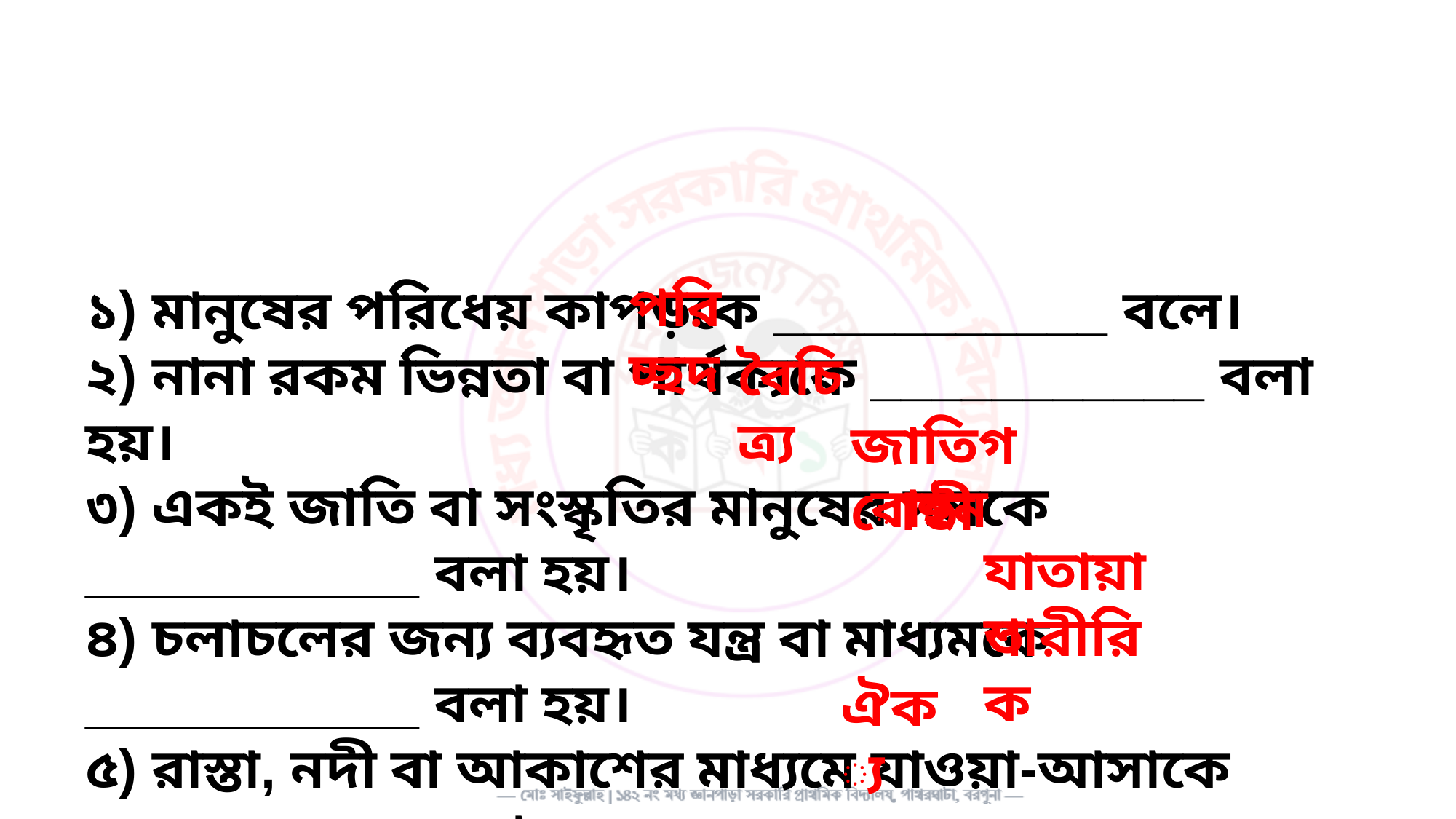

পরিচ্ছদ
১) মানুষের পরিধেয় কাপড়কে ___________ বলে।
২) নানা রকম ভিন্নতা বা পার্থক্যকে ___________ বলা হয়।
৩) একই জাতি বা সংস্কৃতির মানুষের দলকে ___________ বলা হয়।
৪) চলাচলের জন্য ব্যবহৃত যন্ত্র বা মাধ্যমকে ___________ বলা হয়।
৫) রাস্তা, নদী বা আকাশের মাধ্যমে যাওয়া-আসাকে ___________ বলা হয়।
৬) শরীর-সংক্রান্ত বা দেহের সাথে সম্পর্কিত কিছুকে ___________ বলা হয়।
৭) মিলেমিশে এক হয়ে থাকার অবস্থা কে ___________ বলে।
বৈচিত্র্য
জাতিগোষ্ঠী
বাহন
যাতায়াত
শারীরিক
ঐক্য